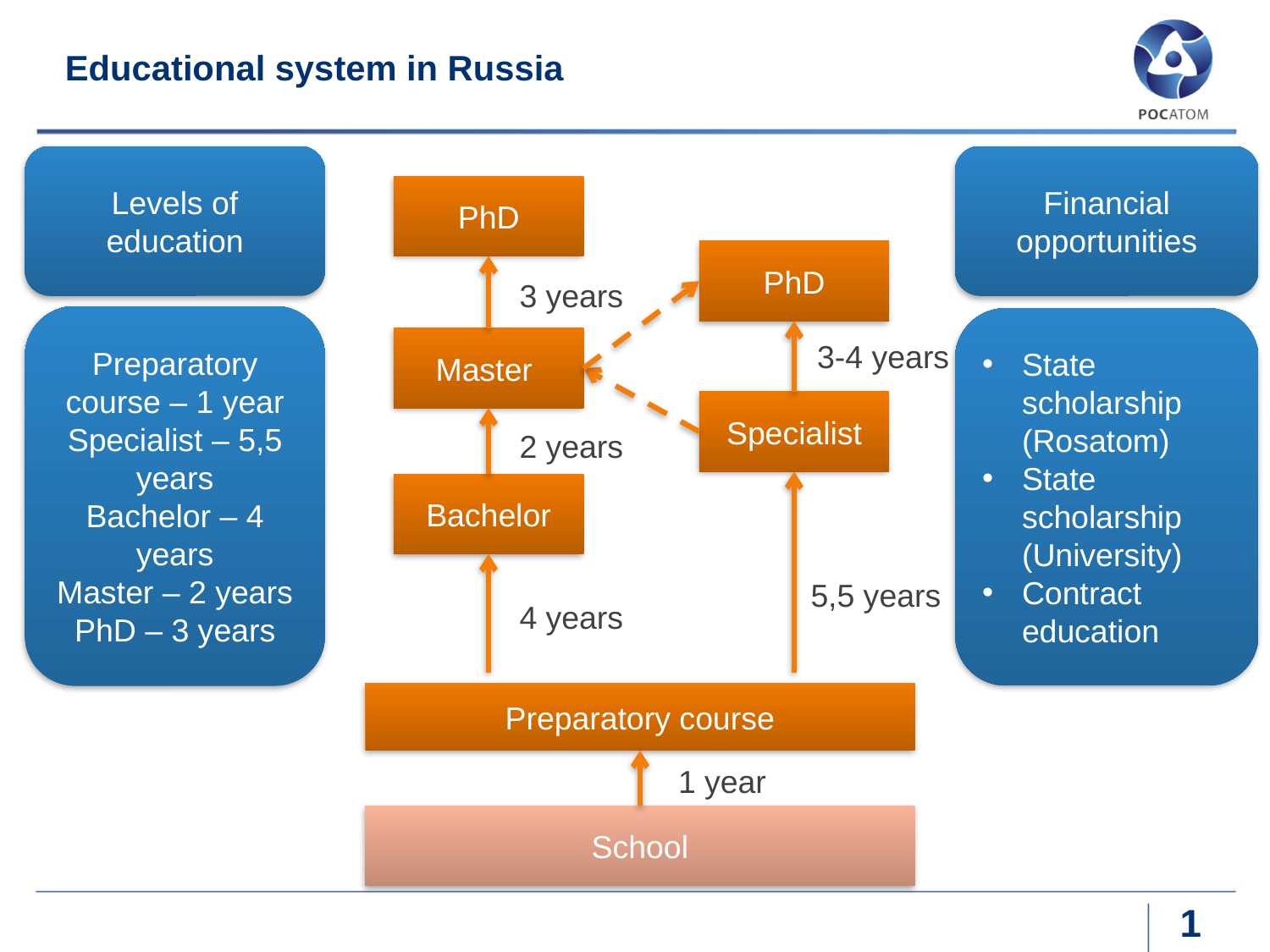

# Educational system in Russia
Levels of education
Financial opportunities
PhD
PhD
3 years
Preparatory course – 1 year
Specialist – 5,5 years
Bachelor – 4 years
Master – 2 years
PhD – 3 years
State scholarship (Rosatom)
State scholarship (University)
Contract education
Master
3-4 years
Specialist
2 years
Bachelor
5,5 years
4 years
Preparatory course
1 year
School
1